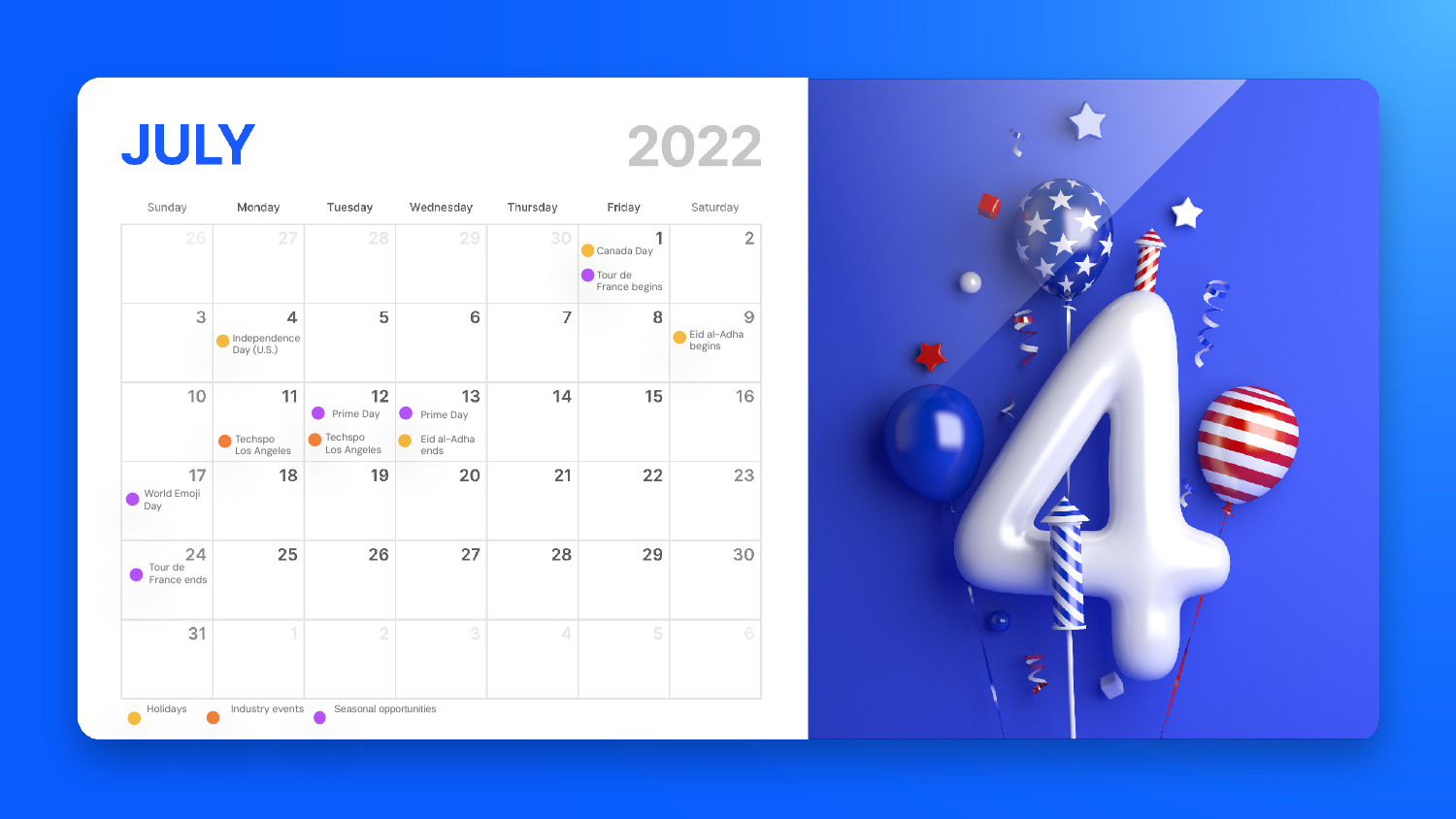

Canada Day

Tour de
France begins

Eid al-Adha
begins
Independence Day (U.S.)

Prime Day

Prime Day

Eid al-Adha
ends

 Techspo
 Los Angeles
 Techspo
 Los Angeles

World Emoji
Day

Tour de
France ends

Seasonal opportunities
Industry events
Holidays